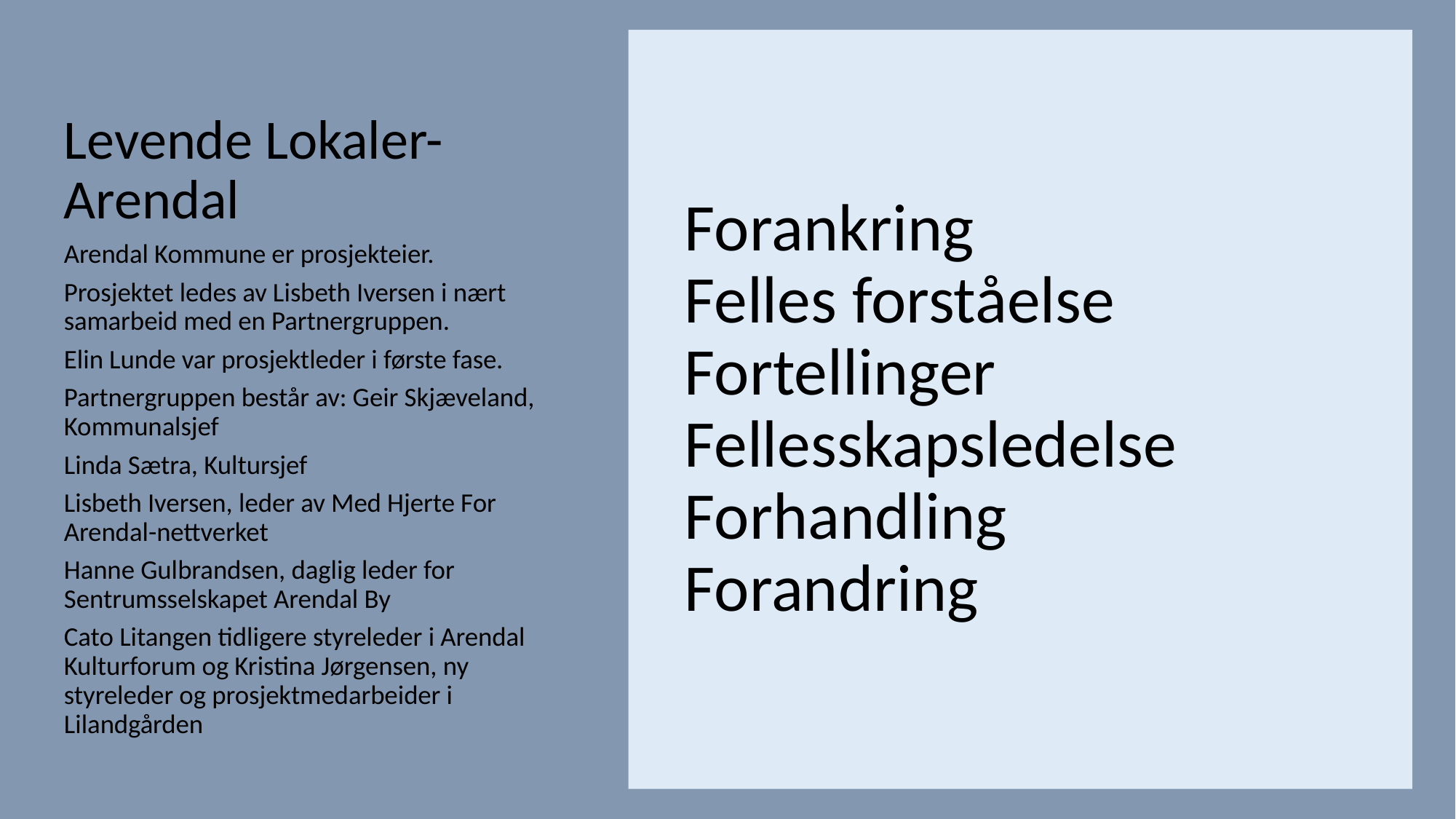

Levende Lokaler-Arendal
Arendal Kommune er prosjekteier.
Prosjektet ledes av Lisbeth Iversen i nært samarbeid med en Partnergruppen.
Elin Lunde var prosjektleder i første fase.
Partnergruppen består av: Geir Skjæveland, Kommunalsjef
Linda Sætra, Kultursjef
Lisbeth Iversen, leder av Med Hjerte For Arendal-nettverket
Hanne Gulbrandsen, daglig leder for Sentrumsselskapet Arendal By
Cato Litangen tidligere styreleder i Arendal Kulturforum og Kristina Jørgensen, ny styreleder og prosjektmedarbeider i Lilandgården

# Forankring Felles forståelse Fortellinger Fellesskapsledelse Forhandling Forandring